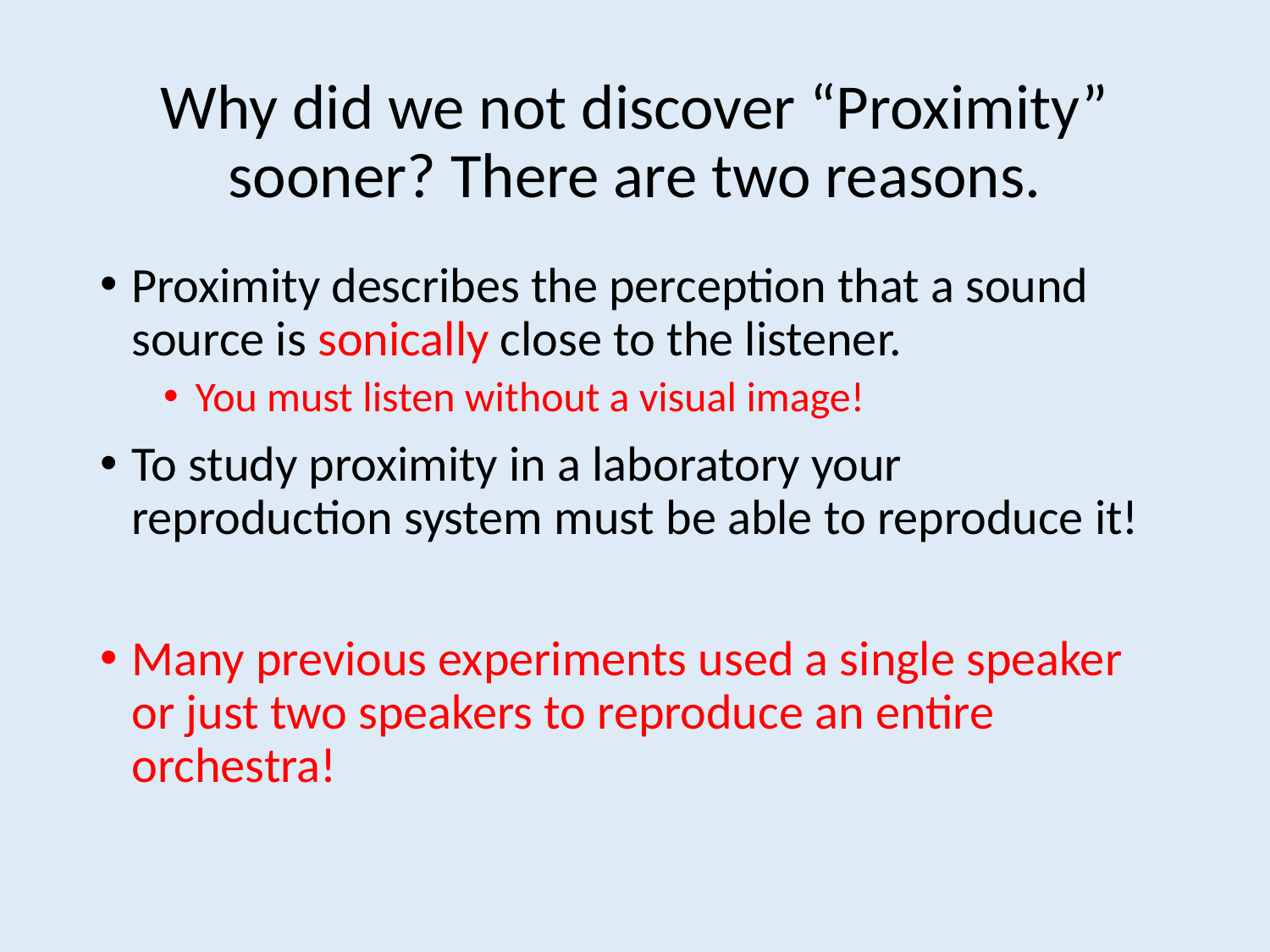

# Why did we not discover “Proximity” sooner? There are two reasons.
Proximity describes the perception that a sound source is sonically close to the listener.
You must listen without a visual image!
To study proximity in a laboratory your reproduction system must be able to reproduce it!

Many previous experiments used a single speaker or just two speakers to reproduce an entire orchestra!